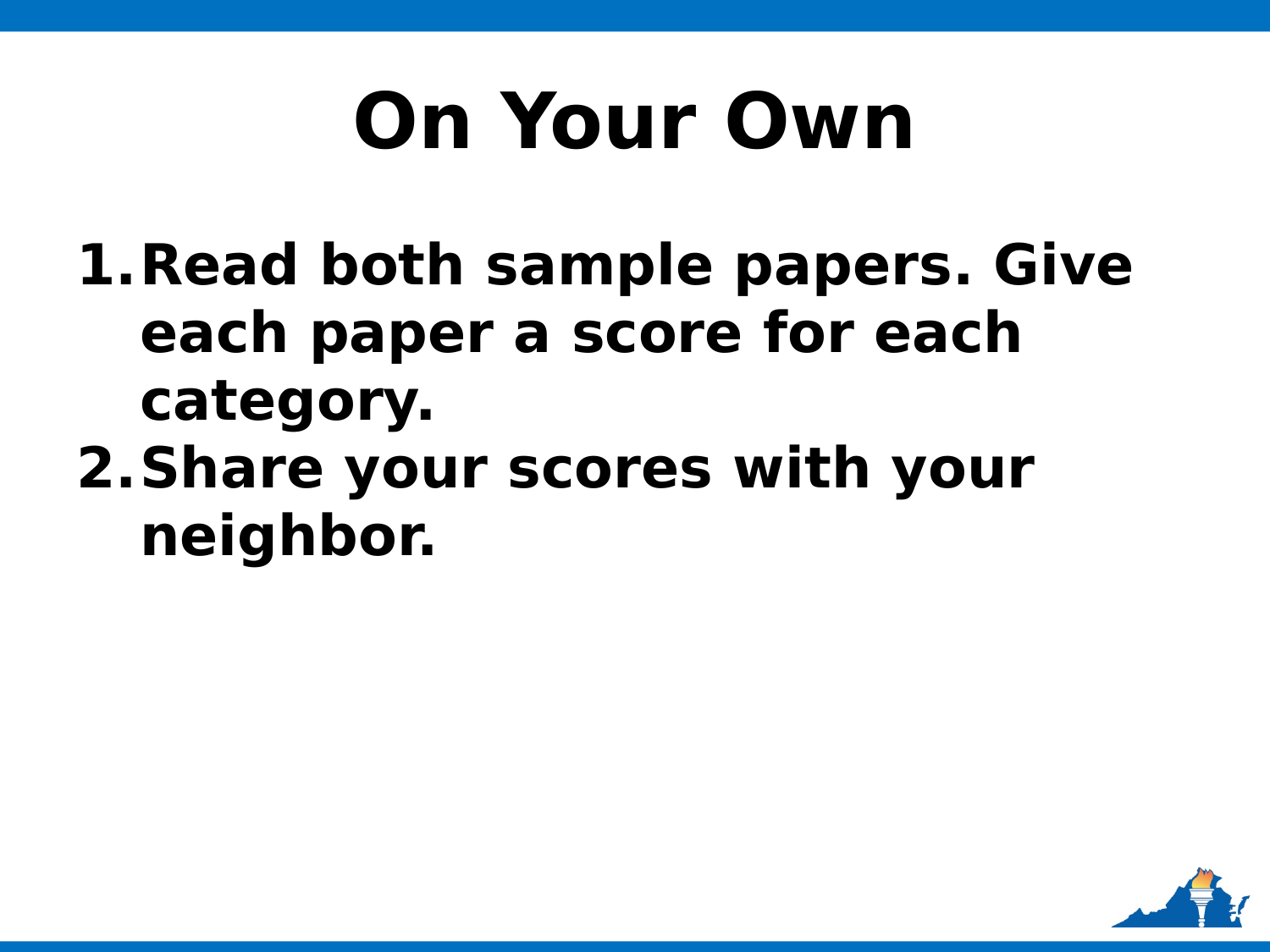

# On Your Own
Read both sample papers. Give each paper a score for each category.
Share your scores with your neighbor.